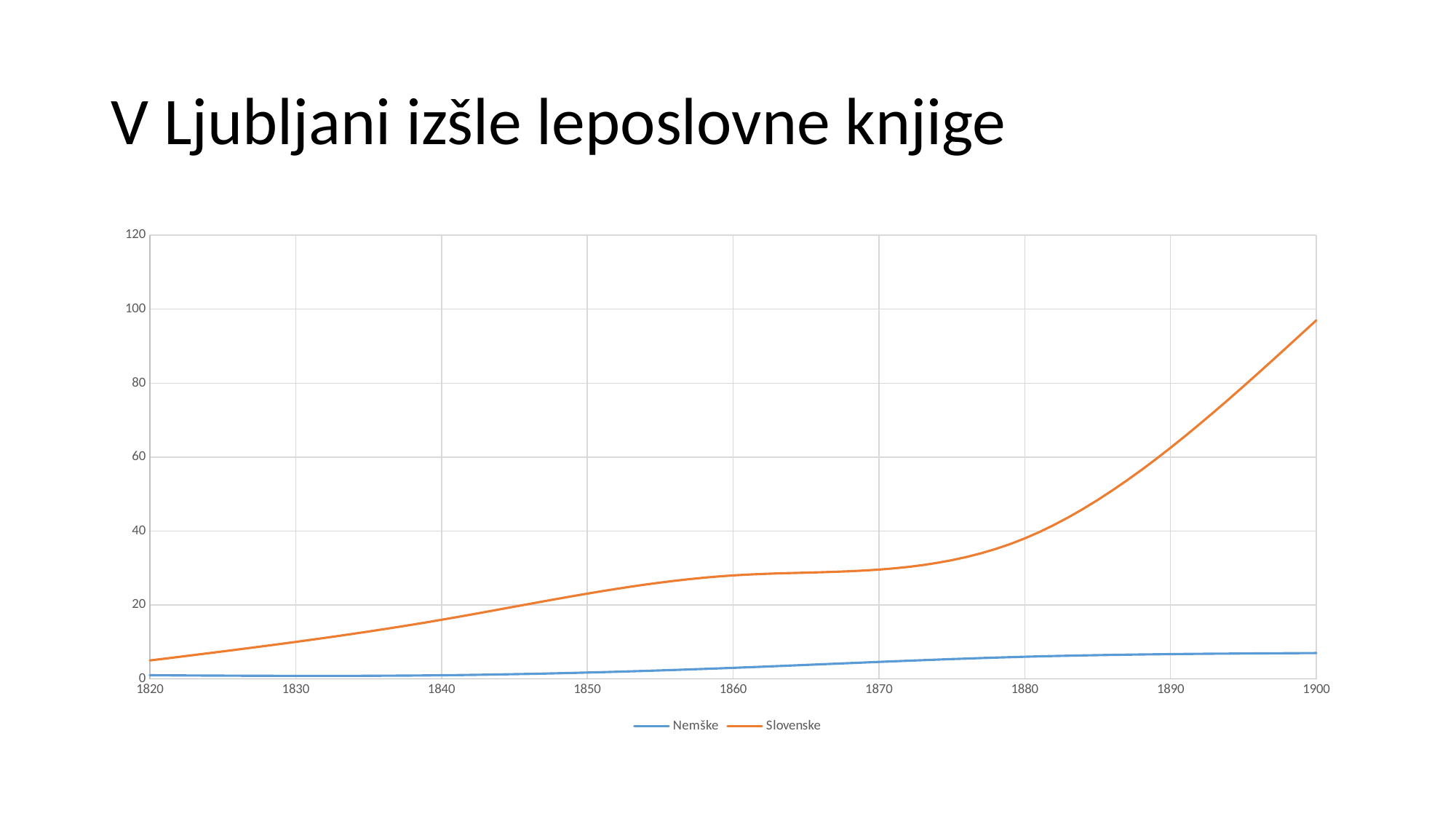

# V Ljubljani izšle leposlovne knjige

### Chart

| Category | Nemške | Slovenske |
|---|---|---|